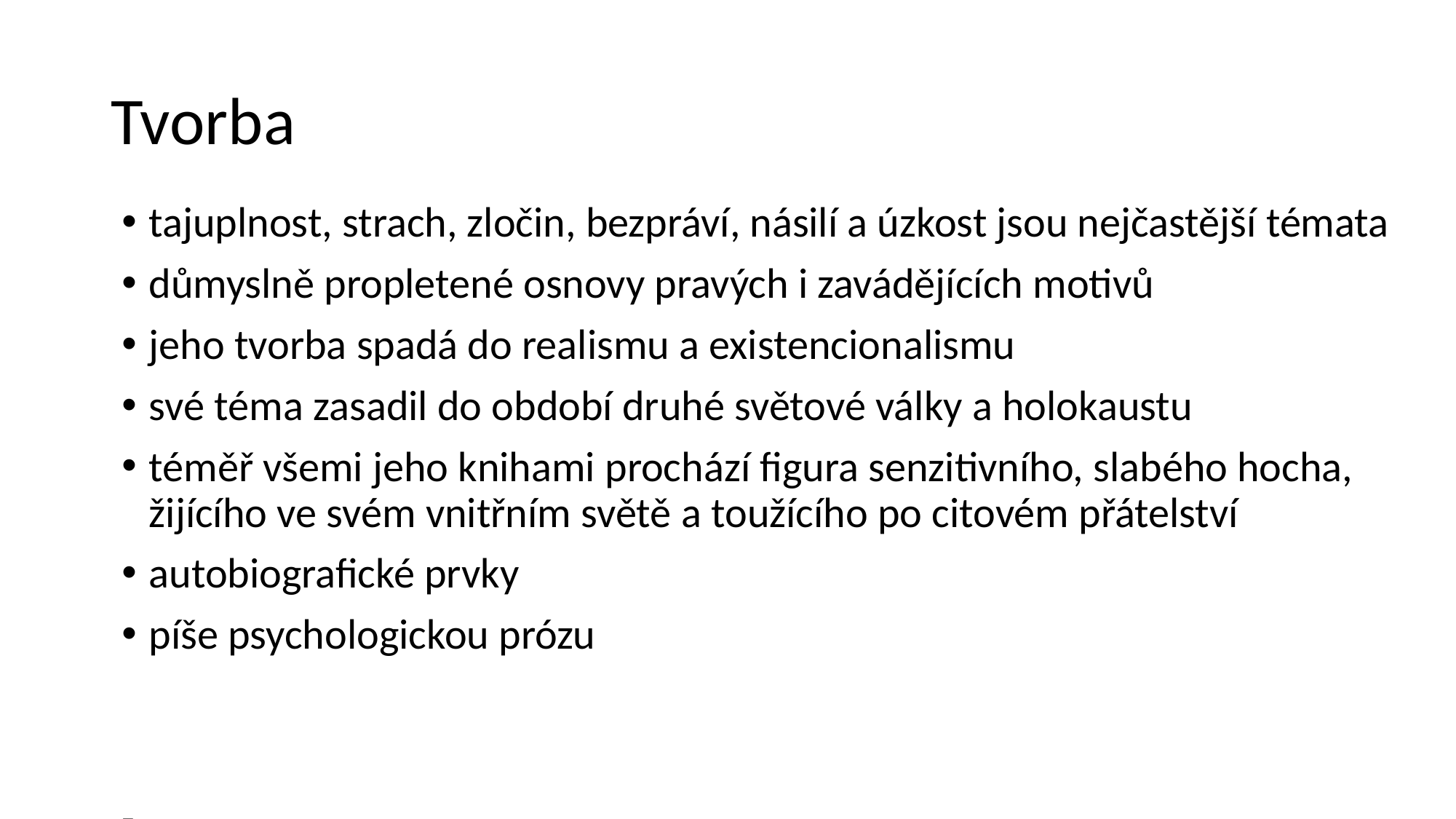

# Tvorba
tajuplnost, strach, zločin, bezpráví, násilí a úzkost jsou nejčastější témata
důmyslně propletené osnovy pravých i zavádějících motivů
jeho tvorba spadá do realismu a existencionalismu
své téma zasadil do období druhé světové války a holokaustu
téměř všemi jeho knihami prochází figura senzitivního, slabého hocha, žijícího ve svém vnitřním světě a toužícího po citovém přátelství
autobiografické prvky
píše psychologickou prózu

-